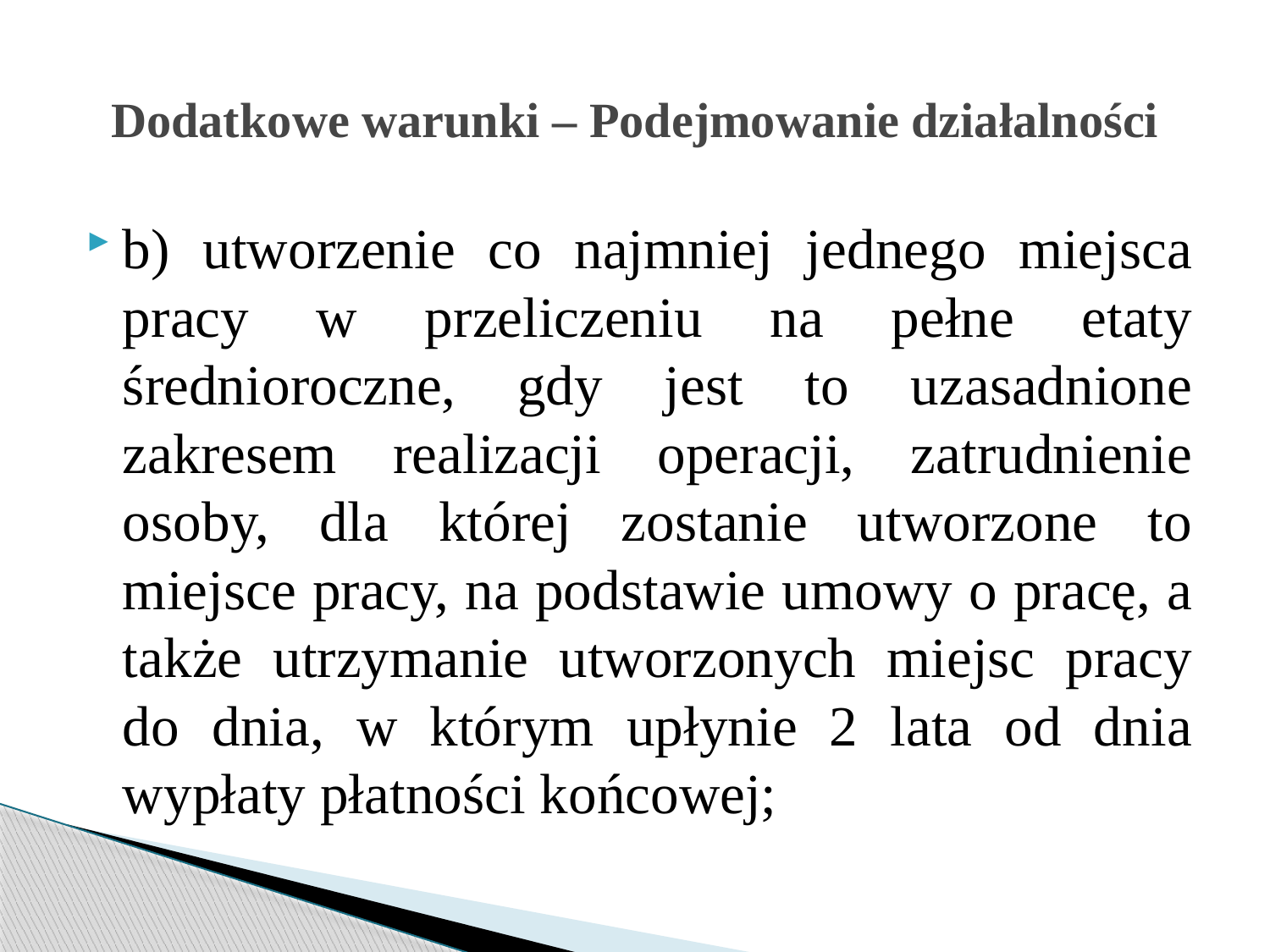

# Dodatkowe warunki – Podejmowanie działalności
b) utworzenie co najmniej jednego miejsca pracy w przeliczeniu na pełne etaty średnioroczne, gdy jest to uzasadnione zakresem realizacji operacji, zatrudnienie osoby, dla której zostanie utworzone to miejsce pracy, na podstawie umowy o pracę, a także utrzymanie utworzonych miejsc pracy do dnia, w którym upłynie 2 lata od dnia wypłaty płatności końcowej;